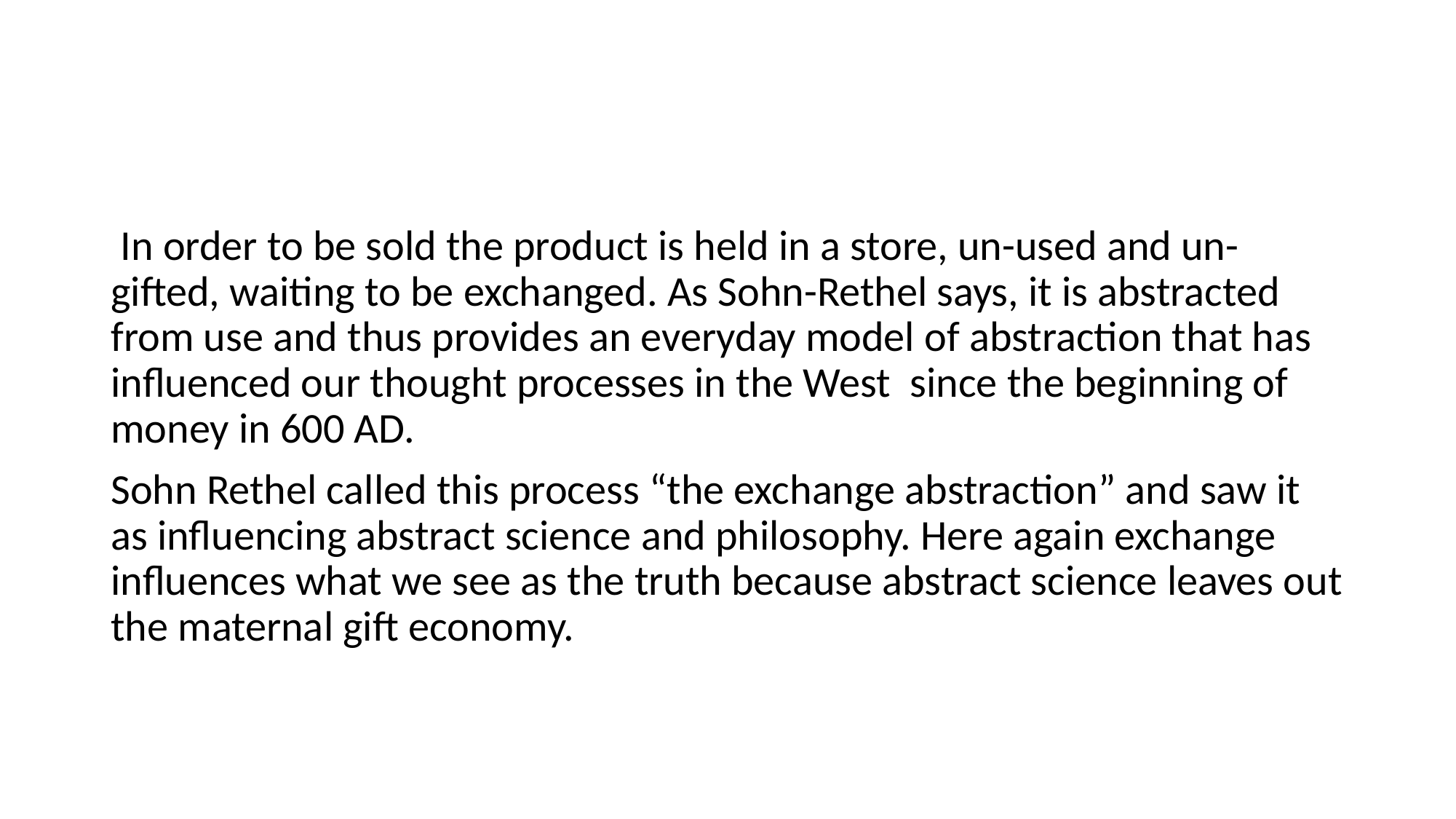

#
 In order to be sold the product is held in a store, un-used and un-gifted, waiting to be exchanged. As Sohn-Rethel says, it is abstracted from use and thus provides an everyday model of abstraction that has influenced our thought processes in the West  since the beginning of money in 600 AD.
Sohn Rethel called this process “the exchange abstraction” and saw it as influencing abstract science and philosophy. Here again exchange influences what we see as the truth because abstract science leaves out the maternal gift economy.